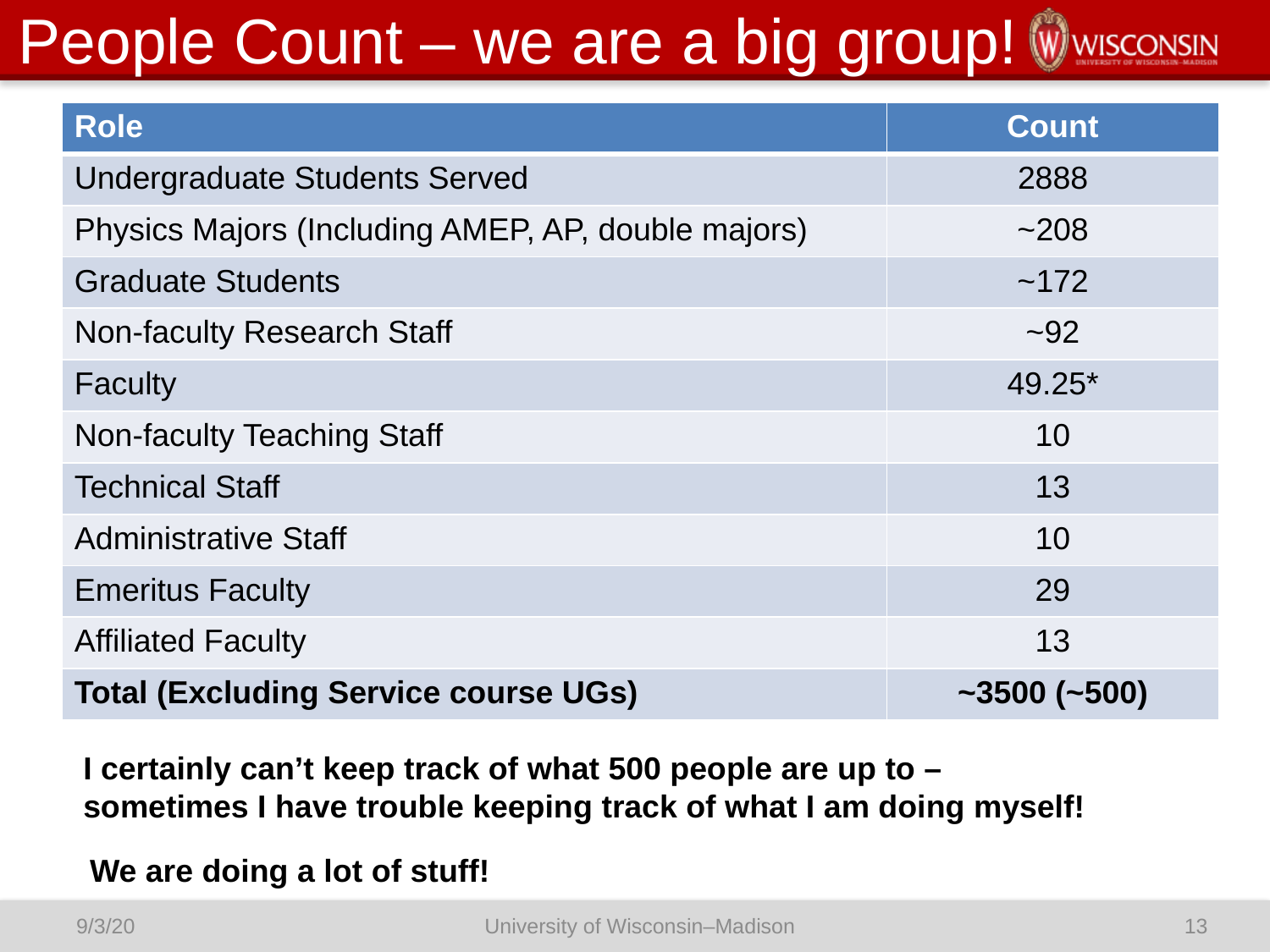

# People Count – we are a big group!
| Role | Count |
| --- | --- |
| Undergraduate Students Served | 2888 |
| Physics Majors (Including AMEP, AP, double majors) | ~208 |
| Graduate Students | ~172 |
| Non-faculty Research Staff | ~92 |
| Faculty | 49.25\* |
| Non-faculty Teaching Staff | 10 |
| Technical Staff | 13 |
| Administrative Staff | 10 |
| Emeritus Faculty | 29 |
| Affiliated Faculty | 13 |
| Total (Excluding Service course UGs) | ~3500 (~500) |
I certainly can’t keep track of what 500 people are up to –
sometimes I have trouble keeping track of what I am doing myself!
We are doing a lot of stuff!
University of Wisconsin–Madison
13
9/3/20